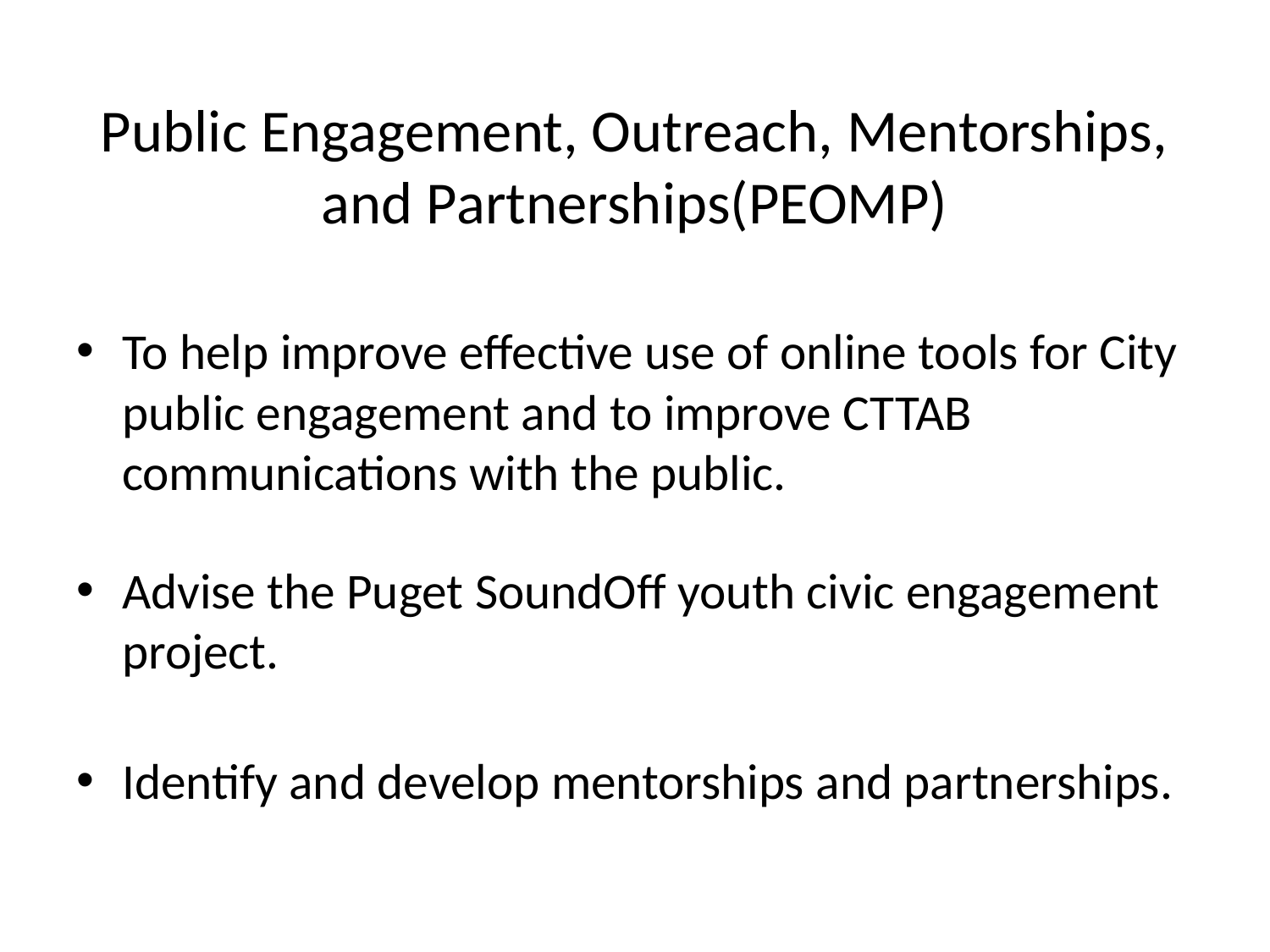

# Public Engagement, Outreach, Mentorships, and Partnerships(PEOMP)
To help improve effective use of online tools for City public engagement and to improve CTTAB communications with the public.

Advise the Puget SoundOff youth civic engagement project.
Identify and develop mentorships and partnerships.